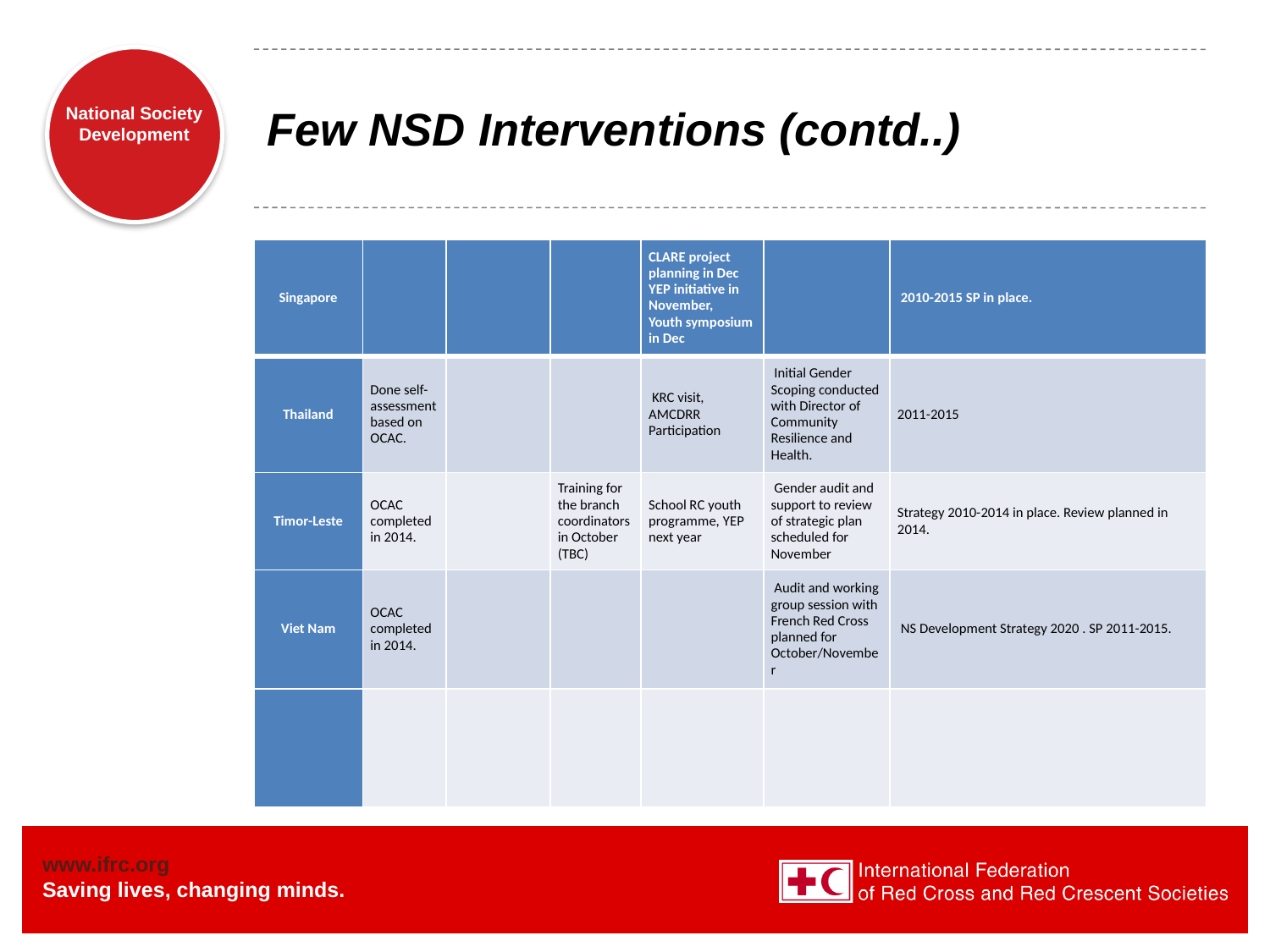

# Few NSD Interventions (contd..)
| Singapore |  |  |  | CLARE project planning in Dec YEP initiative in November, Youth symposium in Dec |  | 2010-2015 SP in place. |
| --- | --- | --- | --- | --- | --- | --- |
| Thailand | Done self- assessment based on OCAC. |  |  | KRC visit, AMCDRR Participation | Initial Gender Scoping conducted with Director of Community Resilience and Health. | 2011-2015 |
| Timor-Leste | OCAC completed in 2014. |  | Training for the branch coordinators in October (TBC) | School RC youth programme, YEP next year | Gender audit and support to review of strategic plan scheduled for November | Strategy 2010-2014 in place. Review planned in 2014. |
| Viet Nam | OCAC completed in 2014. |  |  |  | Audit and working group session with French Red Cross planned for October/November | NS Development Strategy 2020 . SP 2011-2015. |
|  |  |  |  |  |  |  |